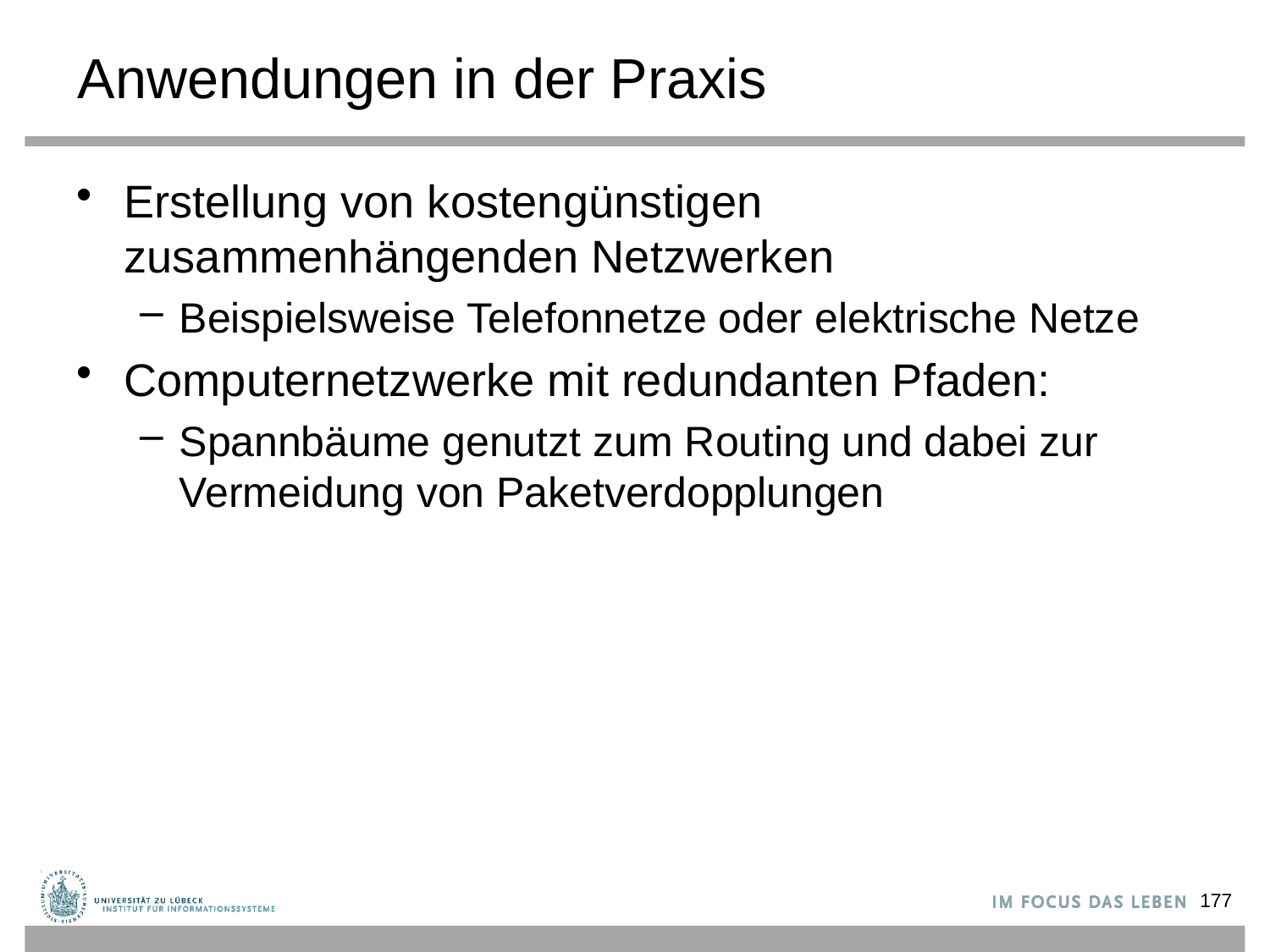

# Anwendungen in der Praxis
Erstellung von kostengünstigen zusammenhängenden Netzwerken
Beispielsweise Telefonnetze oder elektrische Netze
Computernetzwerke mit redundanten Pfaden:
Spannbäume genutzt zum Routing und dabei zur Vermeidung von Paketverdopplungen
177